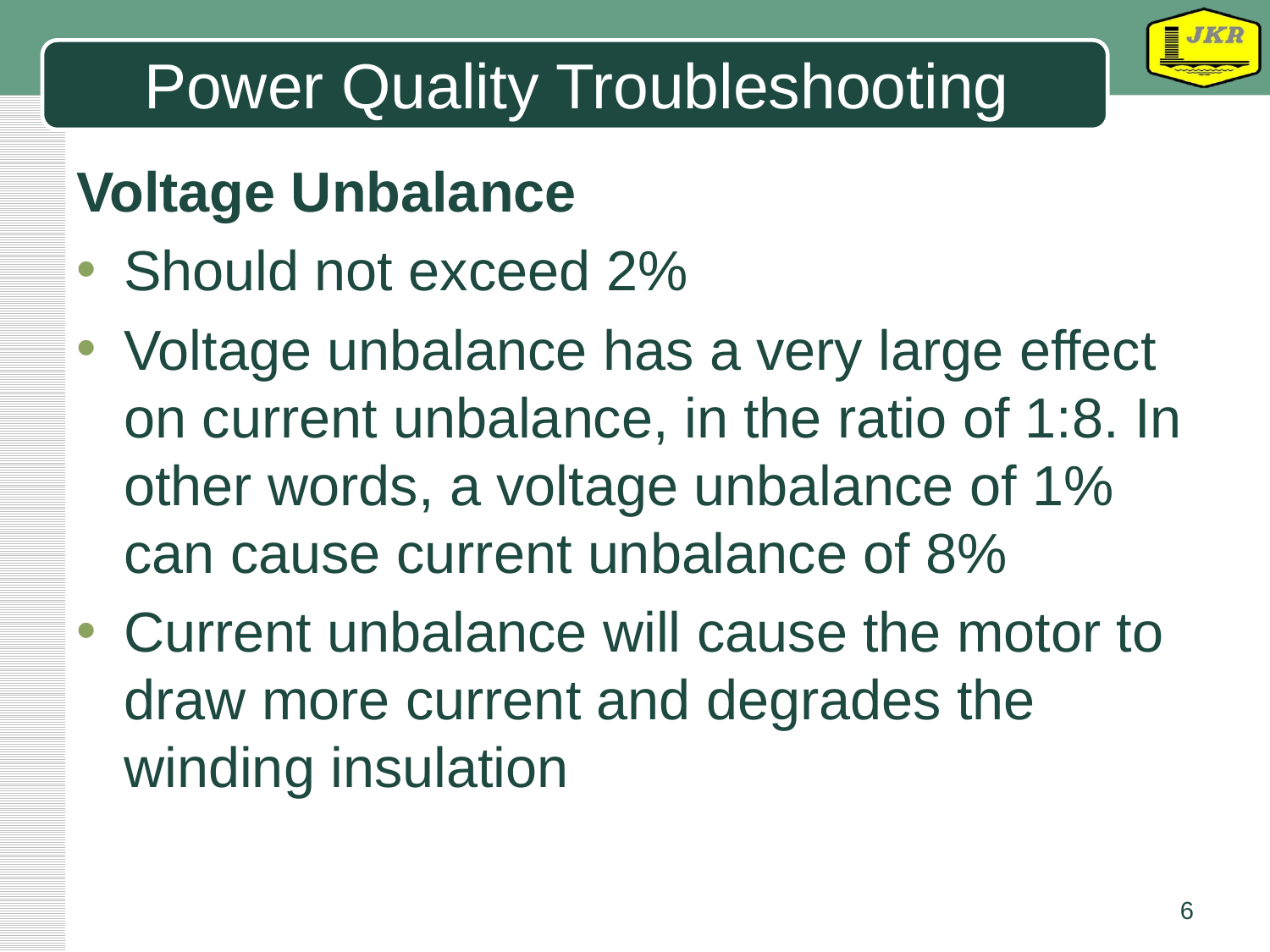

# Power Quality Troubleshooting
Voltage Unbalance
Should not exceed 2%
Voltage unbalance has a very large effect on current unbalance, in the ratio of 1:8. In other words, a voltage unbalance of 1% can cause current unbalance of 8%
Current unbalance will cause the motor to draw more current and degrades the winding insulation

6